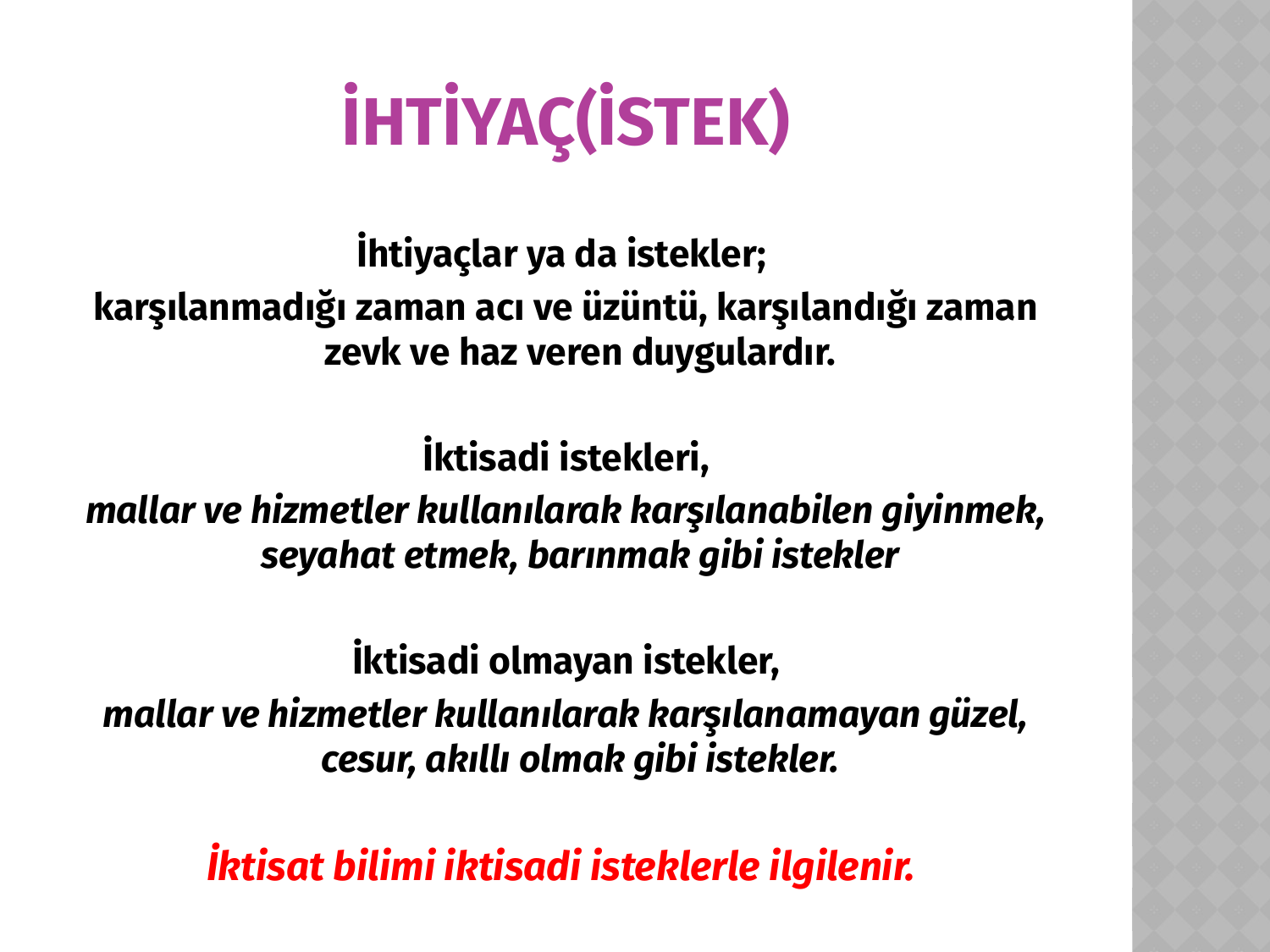

# İHTİYAÇ(İSTEK)
İhtiyaçlar ya da istekler;
karşılanmadığı zaman acı ve üzüntü, karşılandığı zaman zevk ve haz veren duygulardır.

İktisadi istekleri,
mallar ve hizmetler kullanılarak karşılanabilen giyinmek, seyahat etmek, barınmak gibi istekler

İktisadi olmayan istekler,
mallar ve hizmetler kullanılarak karşılanamayan güzel, cesur, akıllı olmak gibi istekler.

İktisat bilimi iktisadi isteklerle ilgilenir.